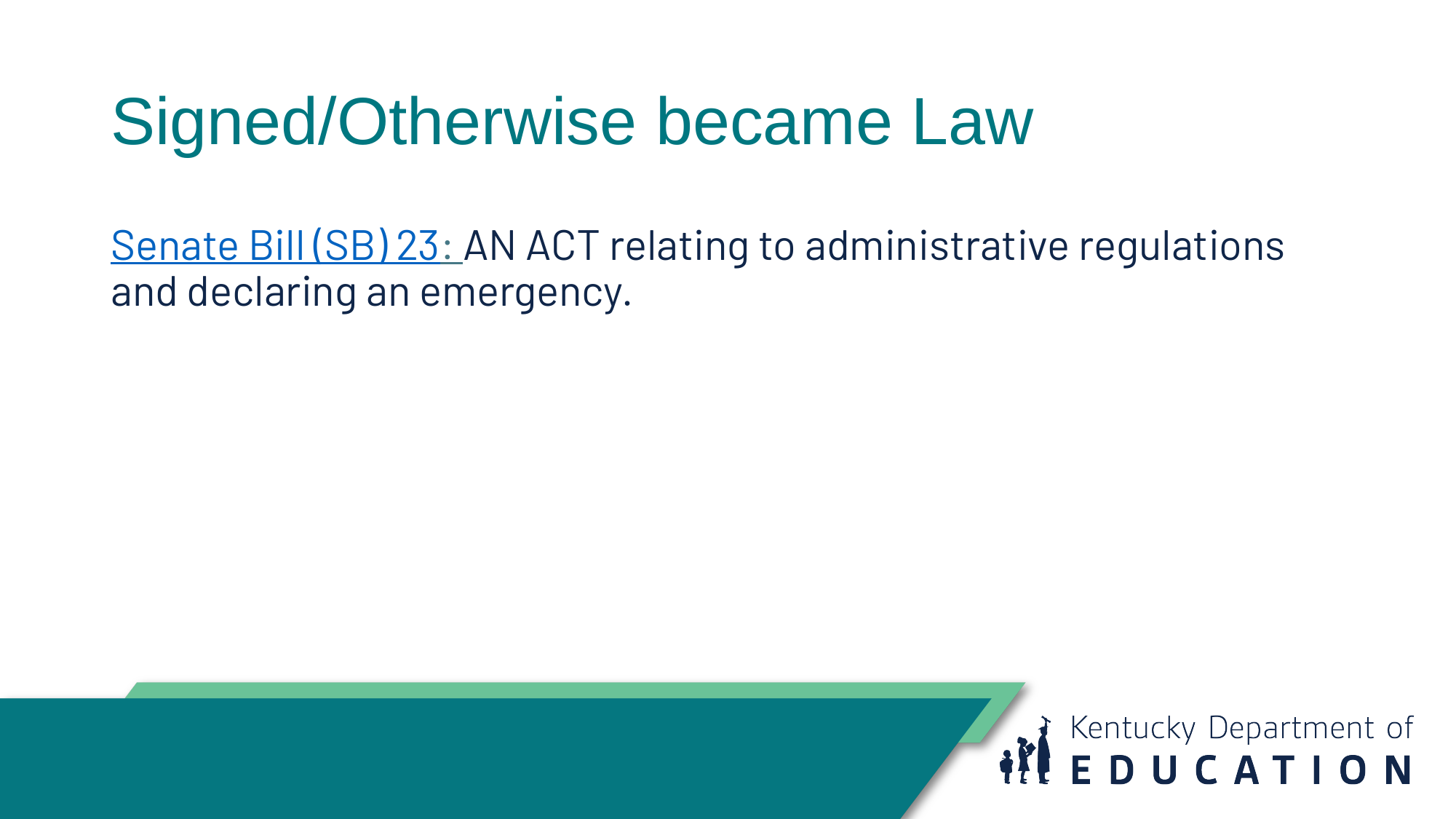

# Signed/Otherwise became Law
Senate Bill (SB) 23: AN ACT relating to administrative regulations and declaring an emergency.